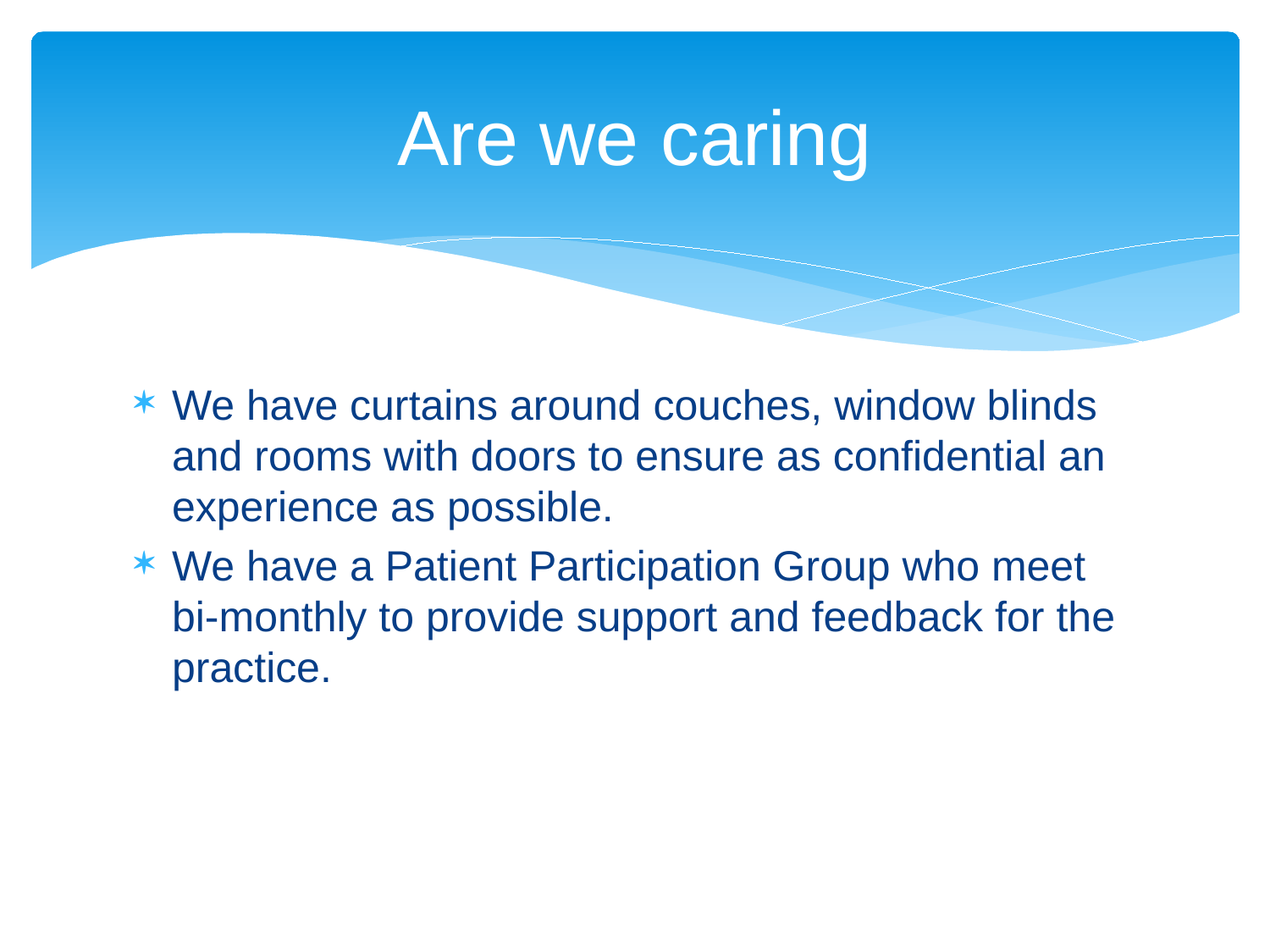

# Are we caring
We have curtains around couches, window blinds and rooms with doors to ensure as confidential an experience as possible.
We have a Patient Participation Group who meet bi-monthly to provide support and feedback for the practice.